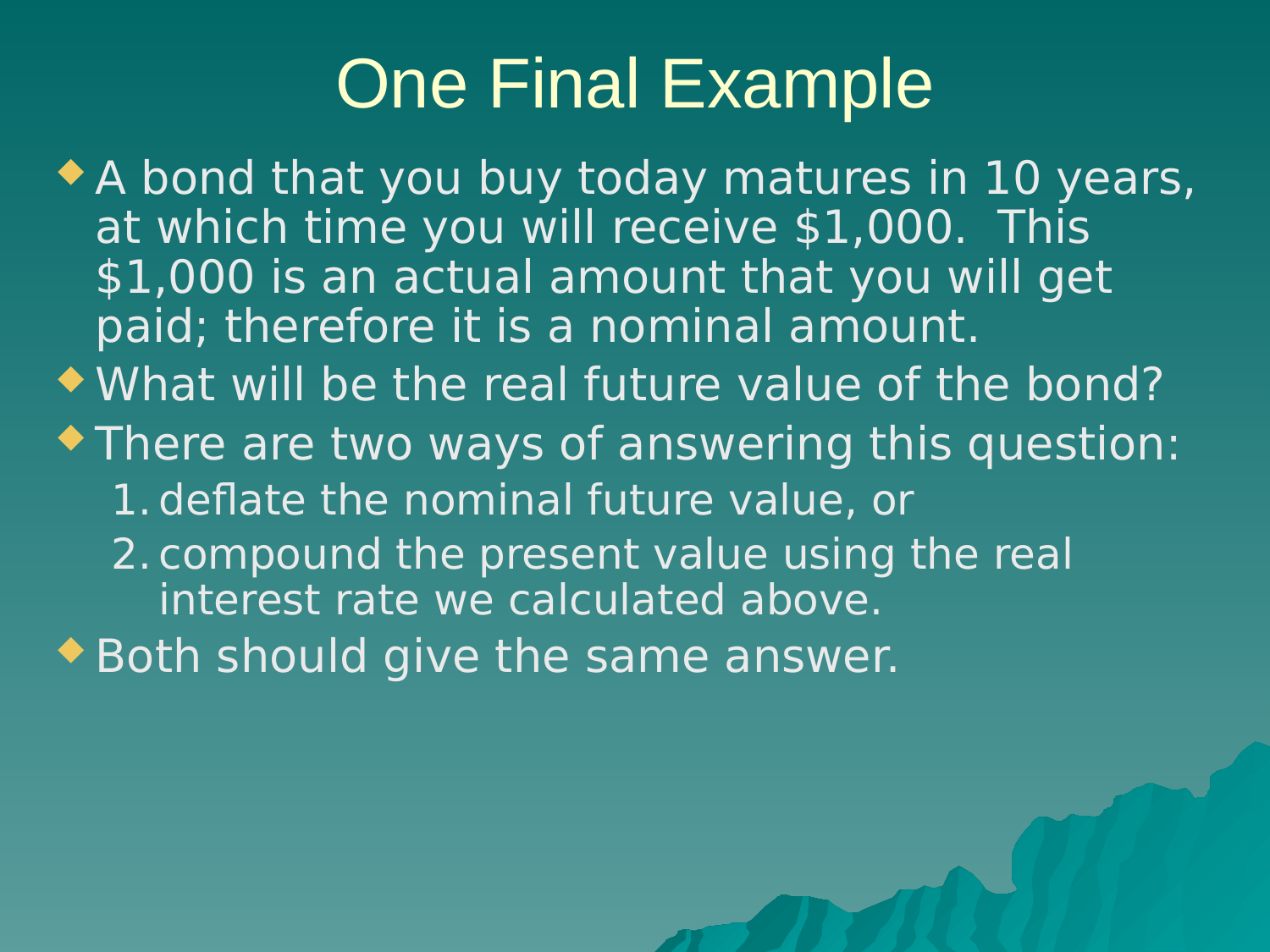

# One Final Example
A bond that you buy today matures in 10 years, at which time you will receive $1,000.  This $1,000 is an actual amount that you will get paid; therefore it is a nominal amount.
What will be the real future value of the bond?
There are two ways of answering this question:
deflate the nominal future value, or
compound the present value using the real interest rate we calculated above.
Both should give the same answer.